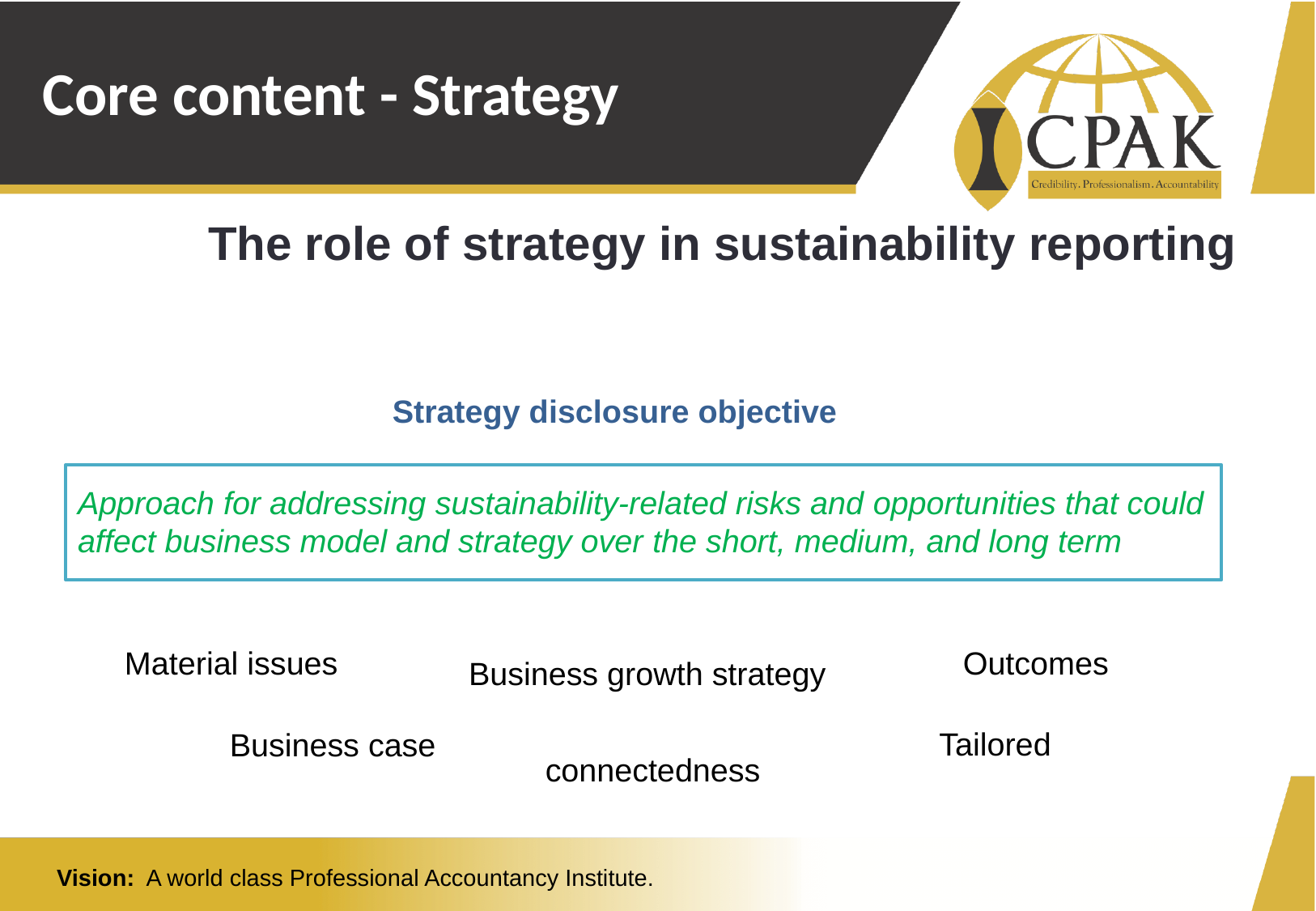

# Core content - Strategy
The role of strategy in sustainability reporting
Strategy disclosure objective

Approach for addressing sustainability-related risks and opportunities that could affect business model and strategy over the short, medium, and long term
Material issues
Outcomes
Business growth strategy
Tailored
Business case
connectedness